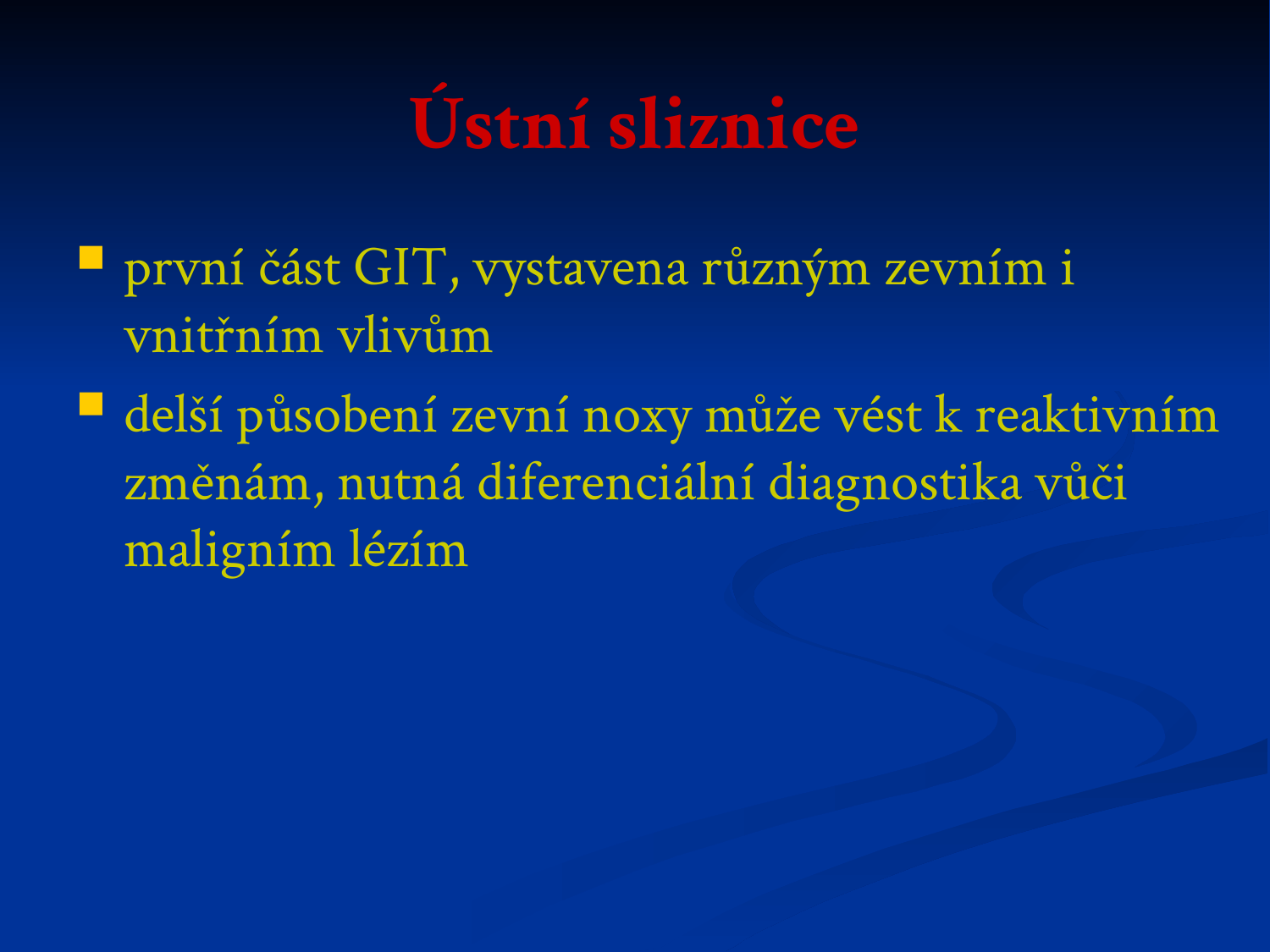

# Ústní sliznice
první část GIT, vystavena různým zevním i vnitřním vlivům
delší působení zevní noxy může vést k reaktivním změnám, nutná diferenciální diagnostika vůči maligním lézím